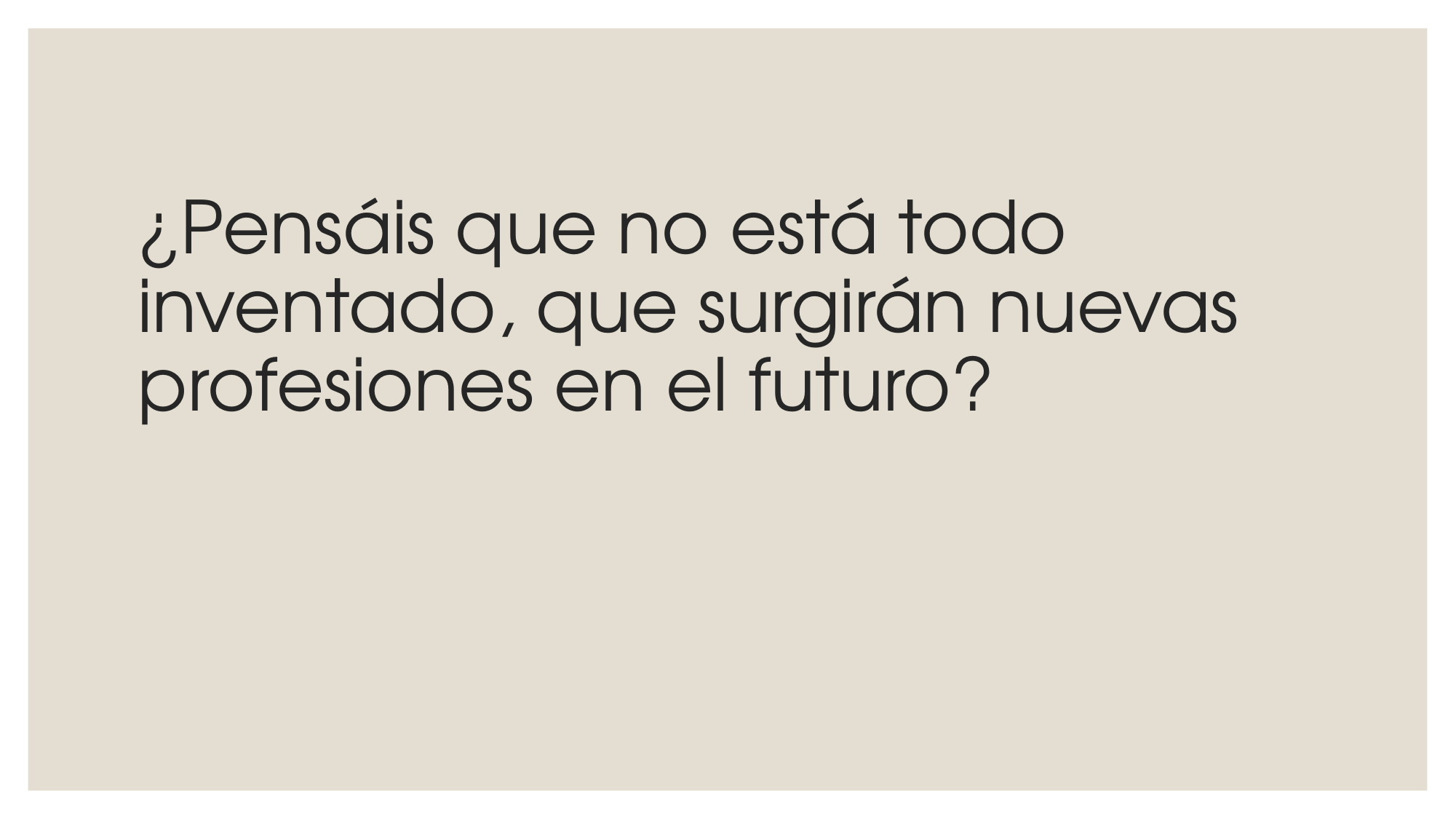

# ¿Pensáis que no está todo inventado, que surgirán nuevas profesiones en el futuro?